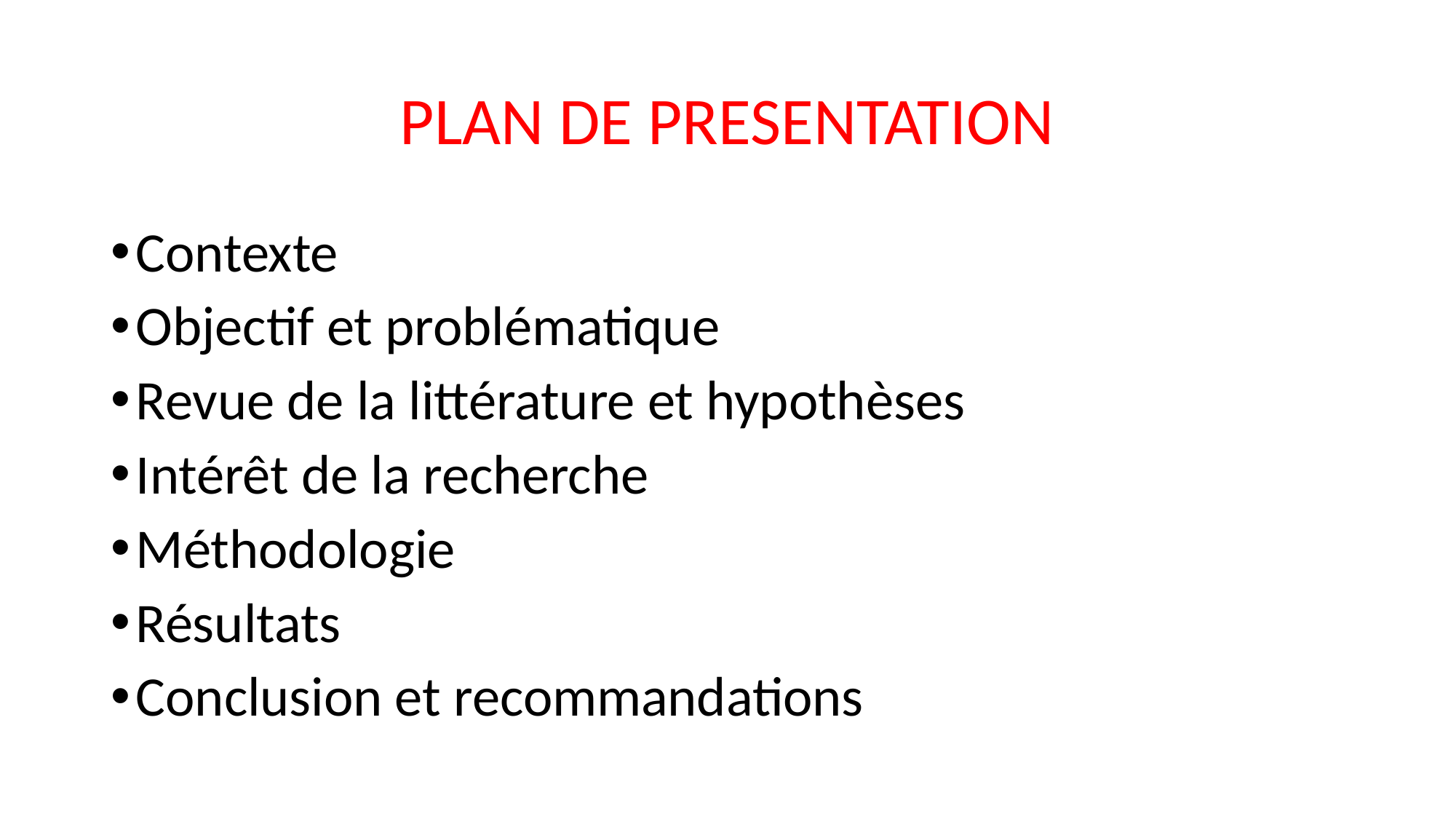

# PLAN DE PRESENTATION
Contexte
Objectif et problématique
Revue de la littérature et hypothèses
Intérêt de la recherche
Méthodologie
Résultats
Conclusion et recommandations